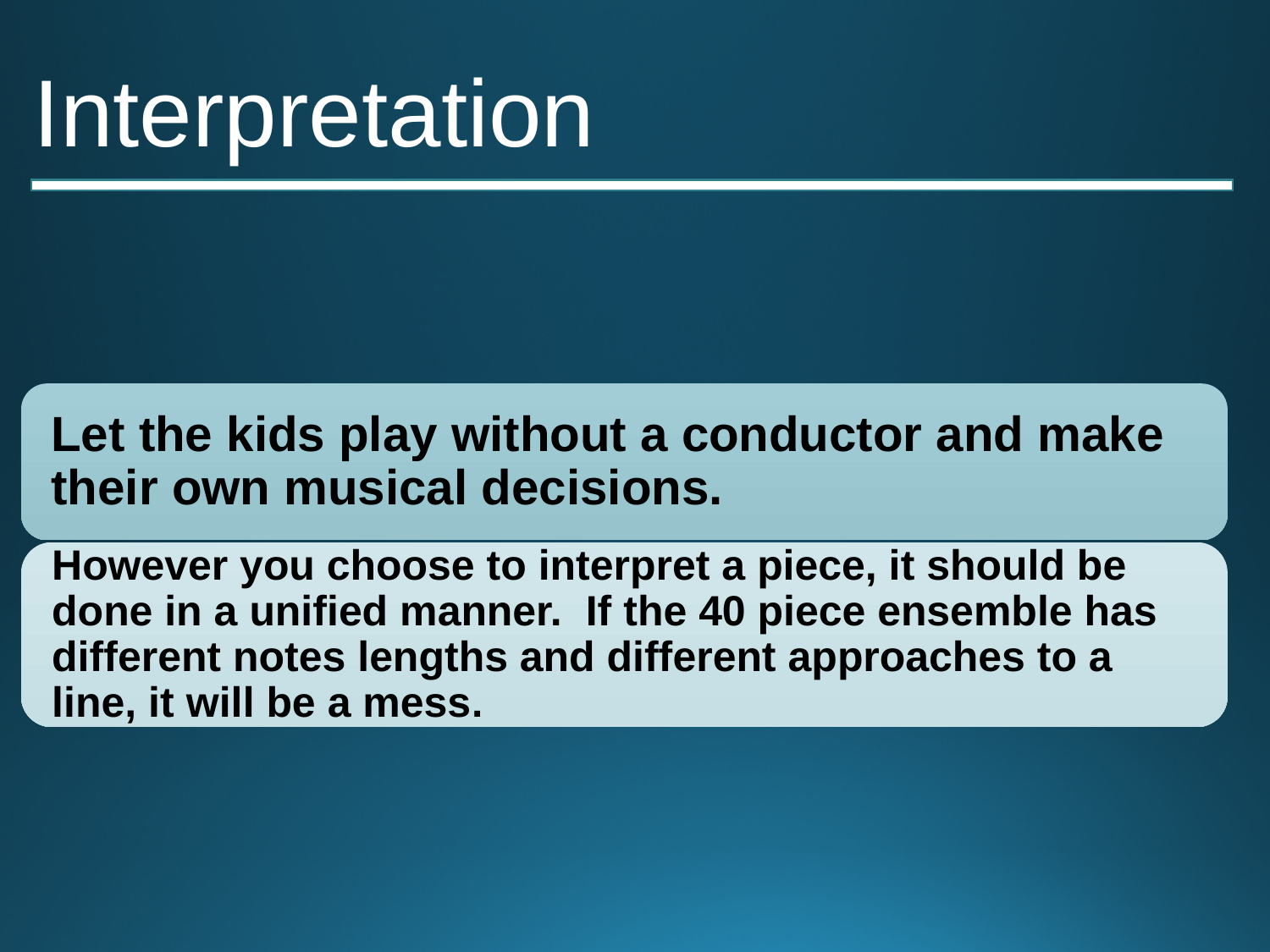

# Interpretation

Let the kids play without a conductor and make their own musical decisions.
However you choose to interpret a piece, it should be done in a unified manner.  If the 40 piece ensemble has different notes lengths and different approaches to a line, it will be a mess.